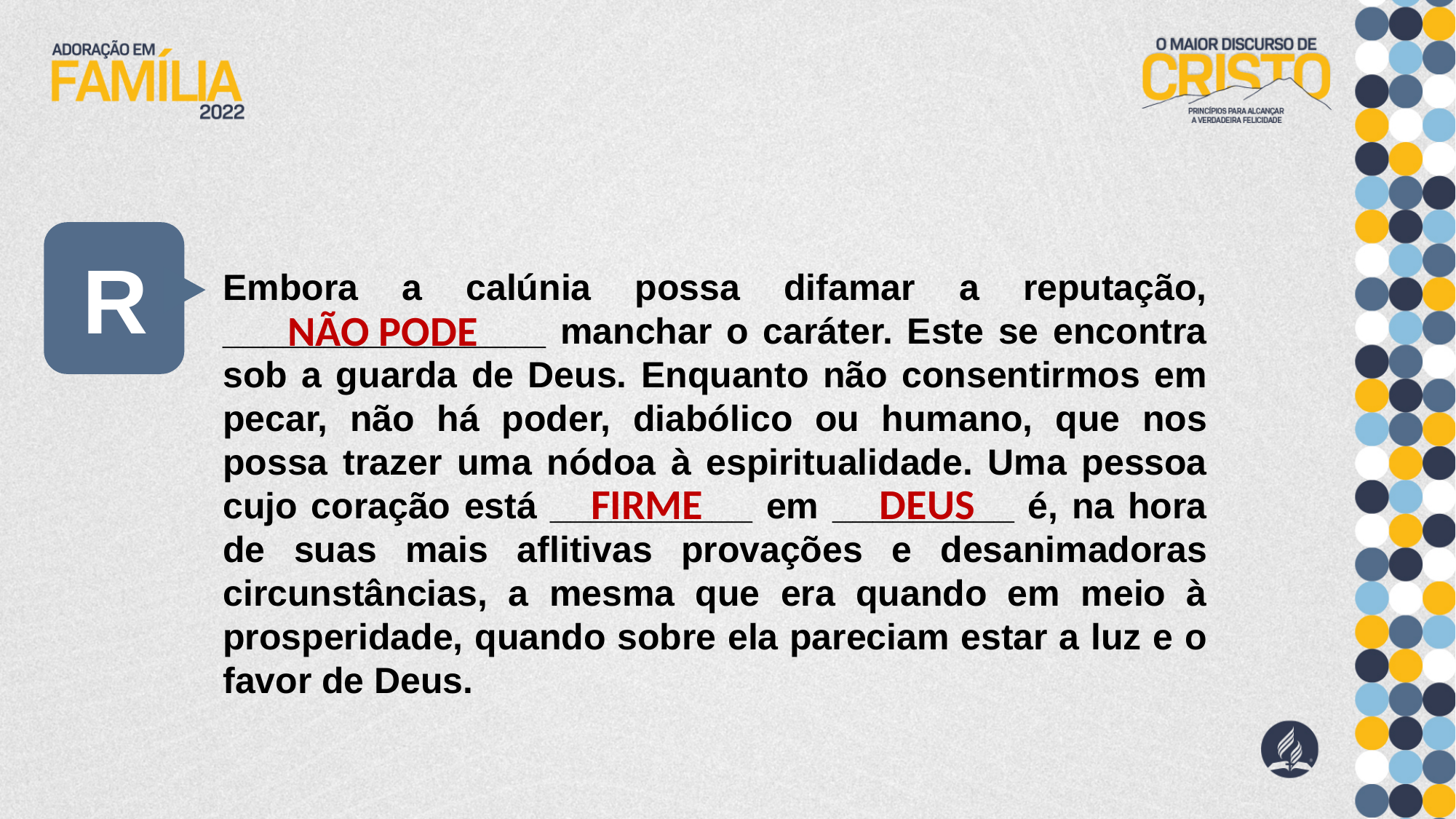

R
Embora a calúnia possa difamar a reputação, ________________ manchar o caráter. Este se encontra sob a guarda de Deus. Enquanto não consentirmos em pecar, não há poder, diabólico ou humano, que nos possa trazer uma nódoa à espiritualidade. Uma pessoa cujo coração está __________ em _________ é, na hora de suas mais aflitivas provações e desanimadoras circunstâncias, a mesma que era quando em meio à prosperidade, quando sobre ela pareciam estar a luz e o favor de Deus.
NÃO PODE
FIRME
DEUS